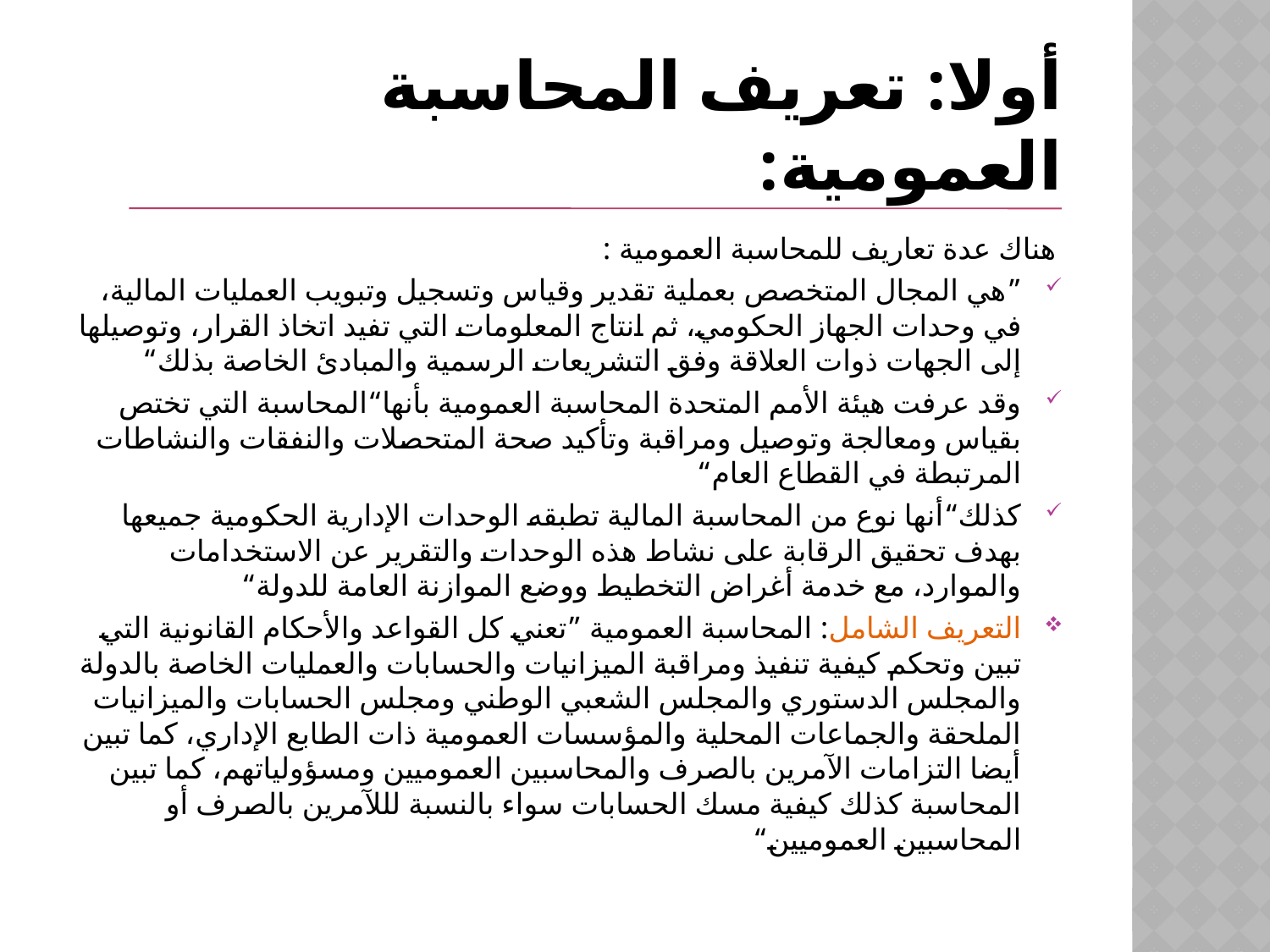

# أولا: تعريف المحاسبة العمومية:
هناك عدة تعاريف للمحاسبة العمومية :
”هي المجال المتخصص بعملية تقدير وقياس وتسجيل وتبويب العمليات المالية، في وحدات الجهاز الحكومي، ثم انتاج المعلومات التي تفيد اتخاذ القرار، وتوصيلها إلى الجهات ذوات العلاقة وفق التشريعات الرسمية والمبادئ الخاصة بذلك“
وقد عرفت هيئة الأمم المتحدة المحاسبة العمومية بأنها“المحاسبة التي تختص بقياس ومعالجة وتوصيل ومراقبة وتأكيد صحة المتحصلات والنفقات والنشاطات المرتبطة في القطاع العام“
كذلك“أنها نوع من المحاسبة المالية تطبقه الوحدات الإدارية الحكومية جميعها بهدف تحقيق الرقابة على نشاط هذه الوحدات والتقرير عن الاستخدامات والموارد، مع خدمة أغراض التخطيط ووضع الموازنة العامة للدولة“
التعريف الشامل: المحاسبة العمومية ”تعني كل القواعد والأحكام القانونية التي تبين وتحكم كيفية تنفيذ ومراقبة الميزانيات والحسابات والعمليات الخاصة بالدولة والمجلس الدستوري والمجلس الشعبي الوطني ومجلس الحسابات والميزانيات الملحقة والجماعات المحلية والمؤسسات العمومية ذات الطابع الإداري، كما تبين أيضا التزامات الآمرين بالصرف والمحاسبين العموميين ومسؤولياتهم، كما تبين المحاسبة كذلك كيفية مسك الحسابات سواء بالنسبة لللآمرين بالصرف أو المحاسبين العموميين“